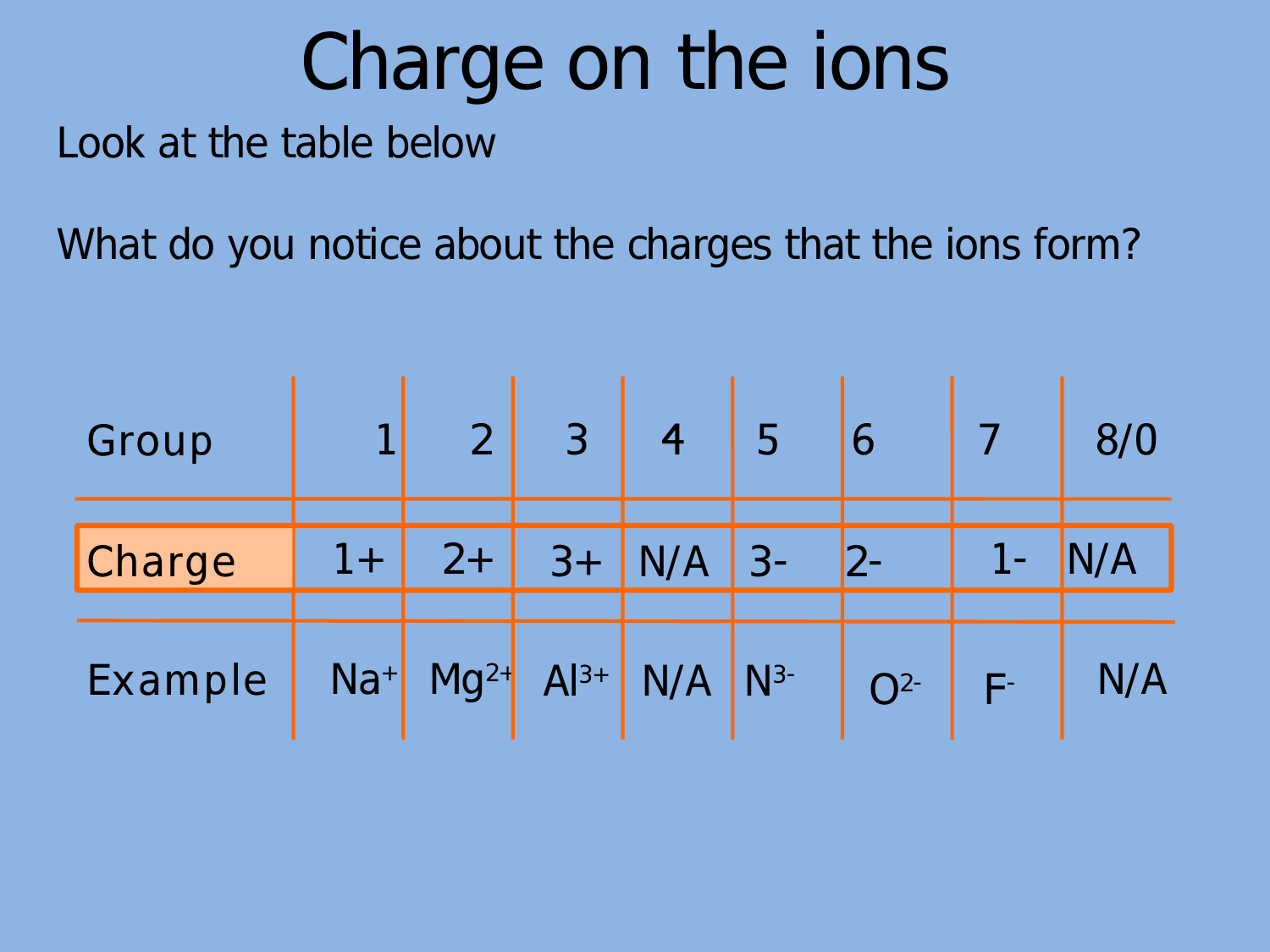

Charge on the ions
Look at the table below

What do you notice about the charges that the ions form?

Group

Charge

Example
1
2
3
4
5
6
7
8/0
1+
2+
1-
N/A
3+
N/A
3-
2-
Na+
Mg2+
N/A
Al3+
N/A
N3-
O2-
F-